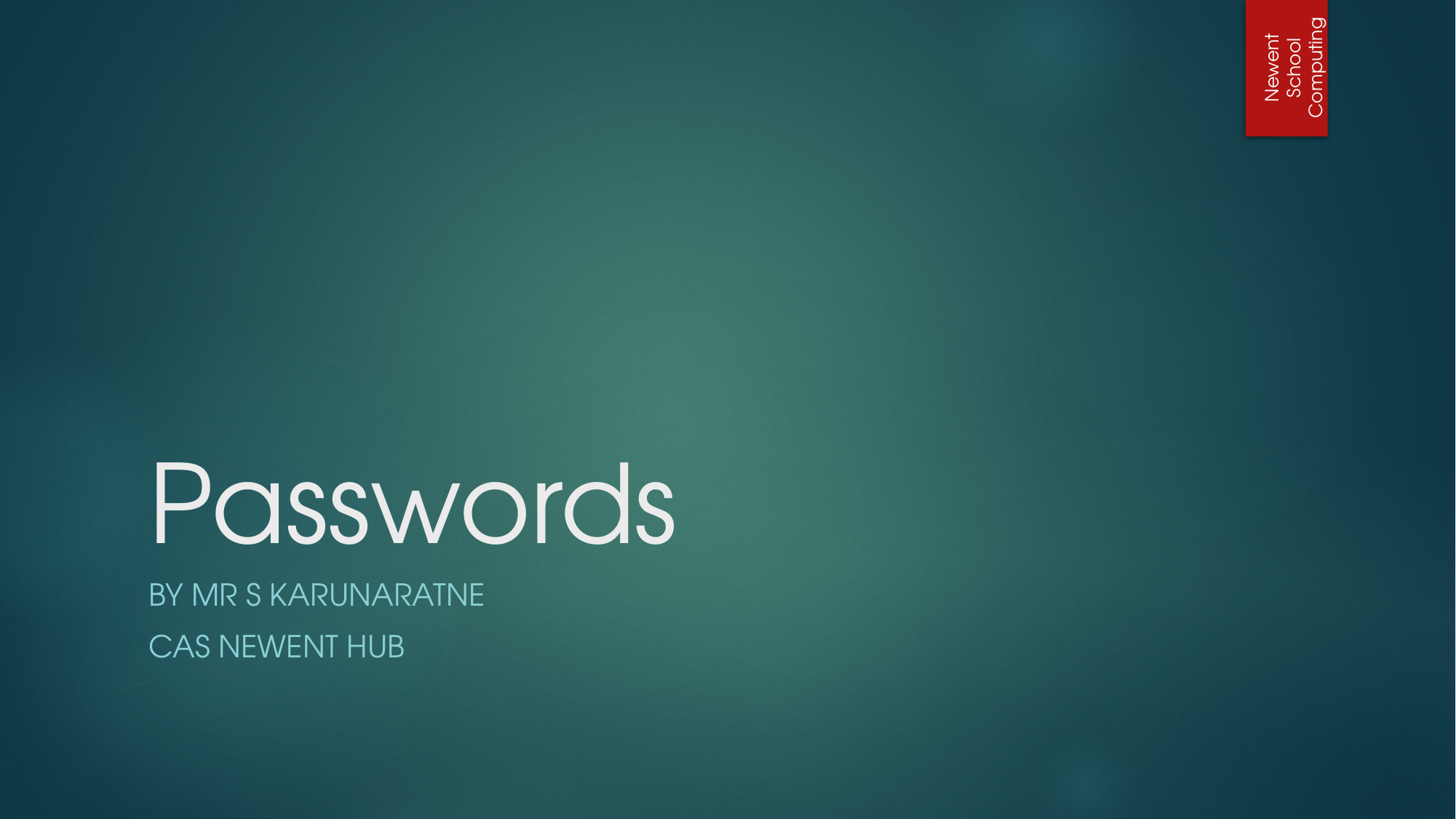

Newent School Computing
# Passwords
By Mr S Karunaratne
CAS Newent Hub